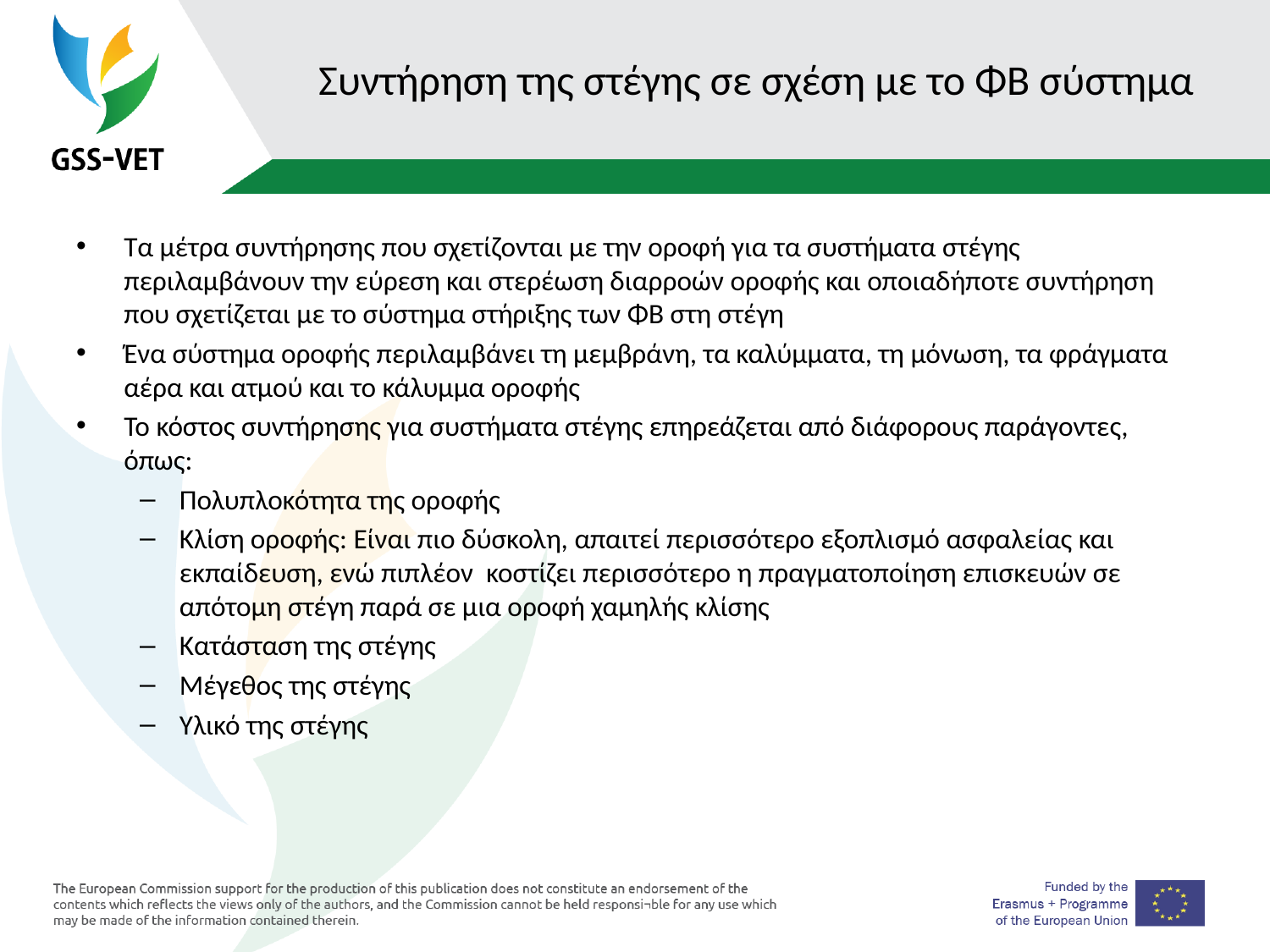

# Συντήρηση της στέγης σε σχέση με το ΦΒ σύστημα
Τα μέτρα συντήρησης που σχετίζονται με την οροφή για τα συστήματα στέγης περιλαμβάνουν την εύρεση και στερέωση διαρροών οροφής και οποιαδήποτε συντήρηση που σχετίζεται με το σύστημα στήριξης των ΦΒ στη στέγη
Ένα σύστημα οροφής περιλαμβάνει τη μεμβράνη, τα καλύμματα, τη μόνωση, τα φράγματα αέρα και ατμού και το κάλυμμα οροφής
Το κόστος συντήρησης για συστήματα στέγης επηρεάζεται από διάφορους παράγοντες, όπως:
Πολυπλοκότητα της οροφής
Κλίση οροφής: Είναι πιο δύσκολη, απαιτεί περισσότερο εξοπλισμό ασφαλείας και εκπαίδευση, ενώ πιπλέον  κοστίζει περισσότερο η πραγματοποίηση επισκευών σε απότομη στέγη παρά σε μια οροφή χαμηλής κλίσης
Κατάσταση της στέγης
Μέγεθος της στέγης
Υλικό της στέγης